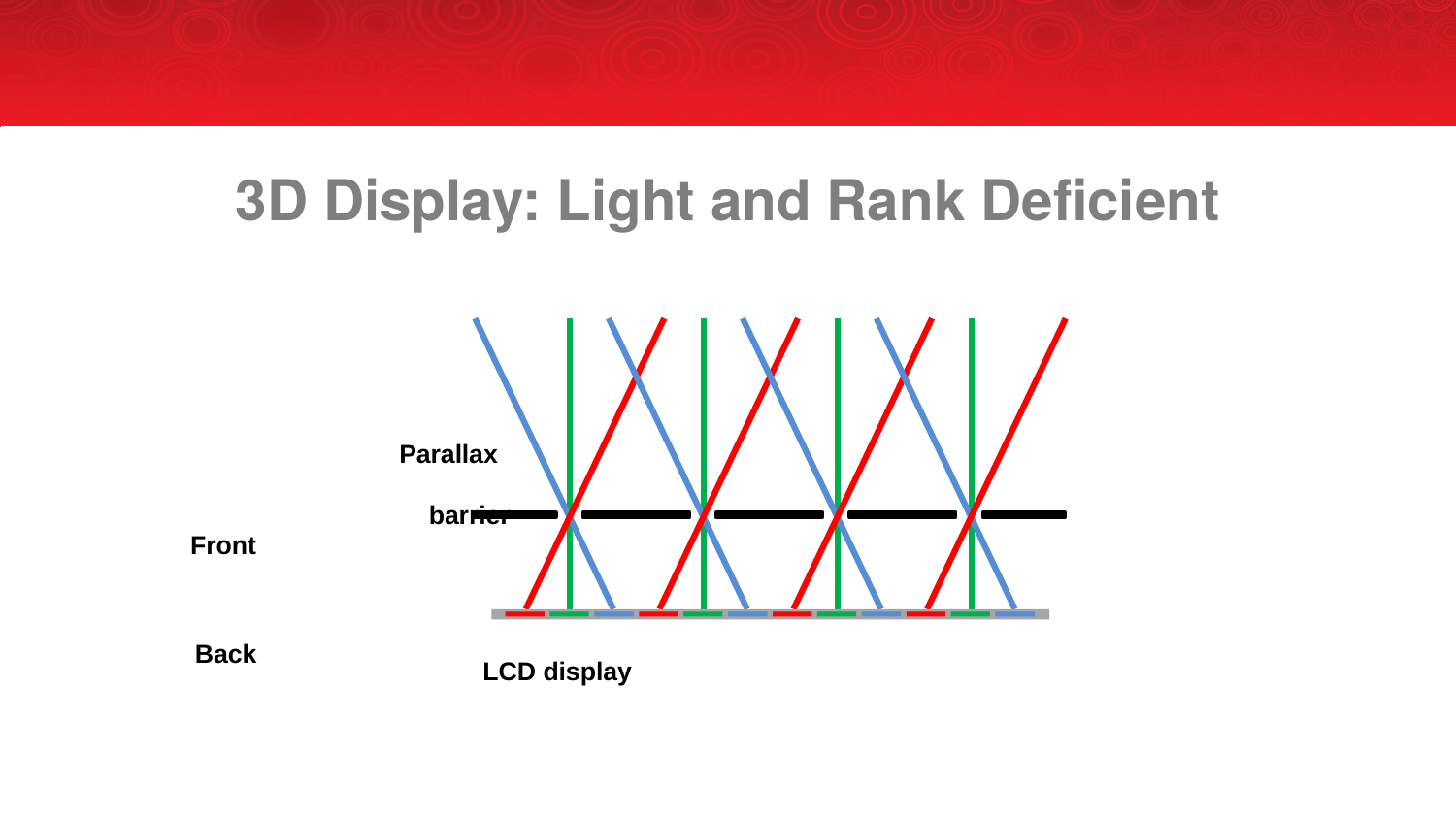

3D Display: Light and Rank Deficient
Parallax
barrier

LCD display
Front
Back